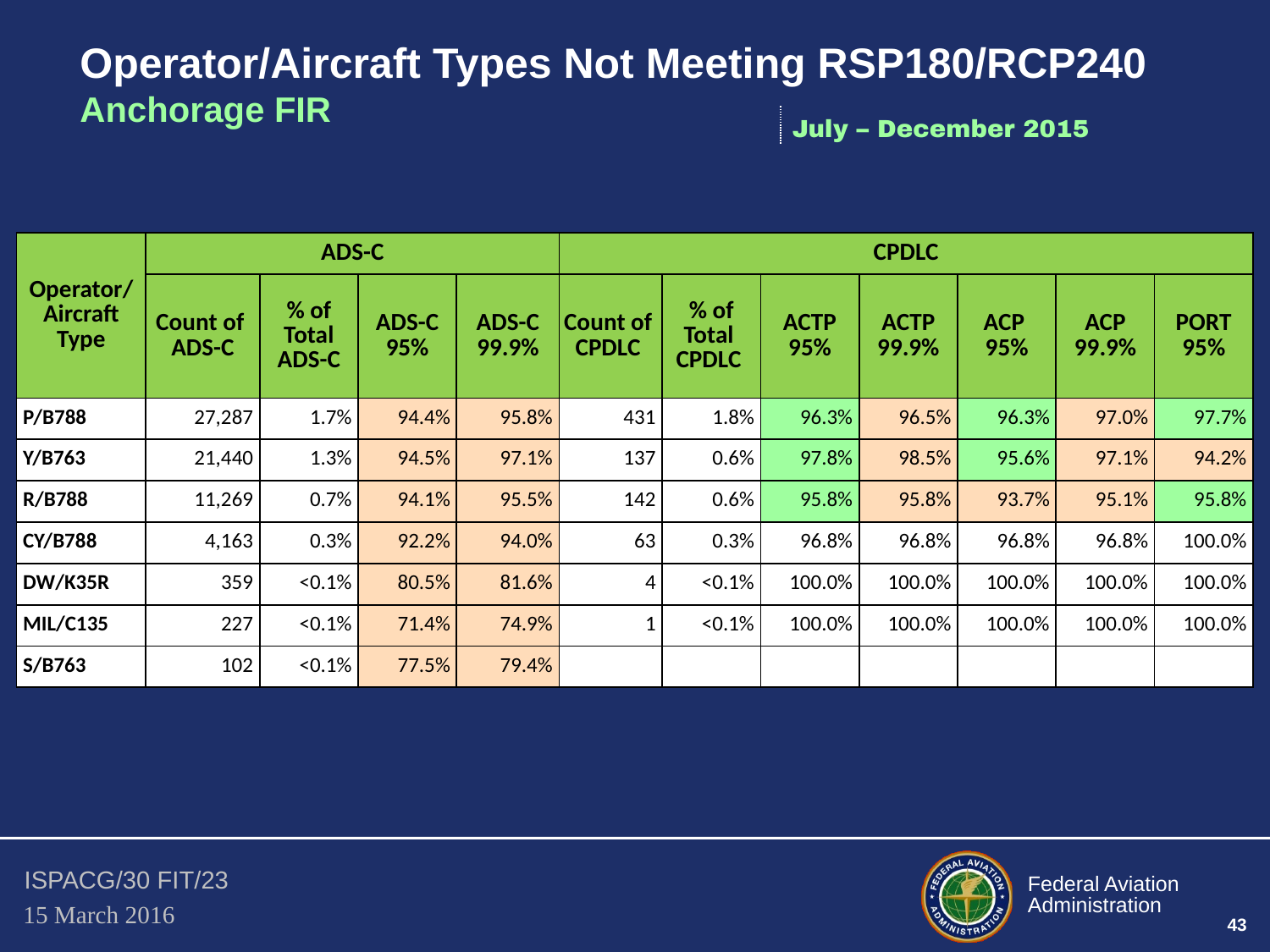

Operator/Aircraft Types Not Meeting RSP180/RCP240 Anchorage FIR
July – December 2015
| Operator/ Aircraft Type | ADS-C |  |  |  | CPDLC |  |  |  |  |  |  |
| --- | --- | --- | --- | --- | --- | --- | --- | --- | --- | --- | --- |
|  | Count of ADS-C | % of Total ADS-C | ADS-C 95% | ADS-C 99.9% | Count of CPDLC | % of Total CPDLC | ACTP 95% | ACTP 99.9% | ACP 95% | ACP 99.9% | PORT 95% |
| P/B788 | 27,287 | 1.7% | 94.4% | 95.8% | 431 | 1.8% | 96.3% | 96.5% | 96.3% | 97.0% | 97.7% |
| Y/B763 | 21,440 | 1.3% | 94.5% | 97.1% | 137 | 0.6% | 97.8% | 98.5% | 95.6% | 97.1% | 94.2% |
| R/B788 | 11,269 | 0.7% | 94.1% | 95.5% | 142 | 0.6% | 95.8% | 95.8% | 93.7% | 95.1% | 95.8% |
| CY/B788 | 4,163 | 0.3% | 92.2% | 94.0% | 63 | 0.3% | 96.8% | 96.8% | 96.8% | 96.8% | 100.0% |
| DW/K35R | 359 | <0.1% | 80.5% | 81.6% | 4 | <0.1% | 100.0% | 100.0% | 100.0% | 100.0% | 100.0% |
| MIL/C135 | 227 | <0.1% | 71.4% | 74.9% | 1 | <0.1% | 100.0% | 100.0% | 100.0% | 100.0% | 100.0% |
| S/B763 | 102 | <0.1% | 77.5% | 79.4% |  |  |  |  |  |  |  |
43